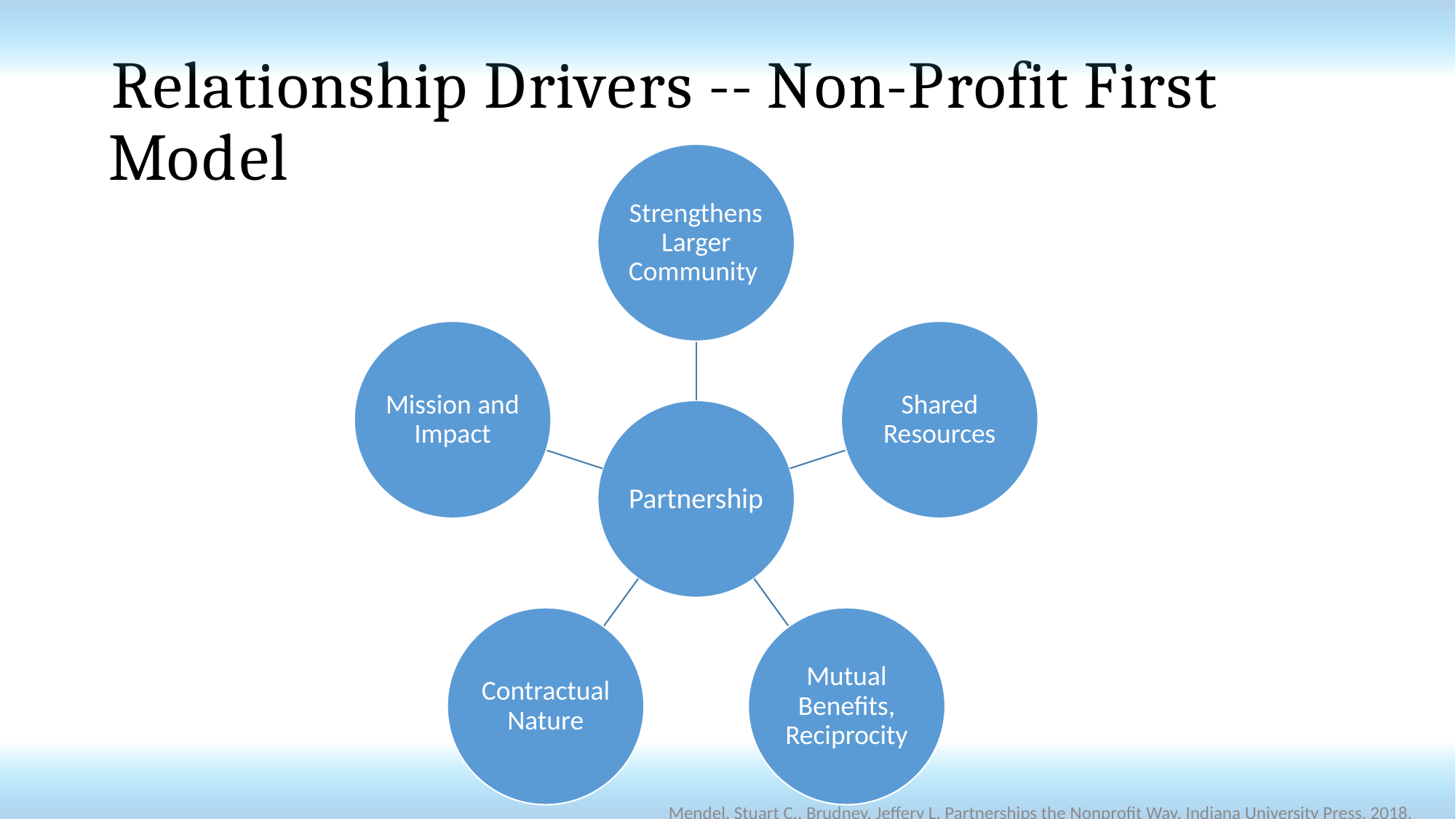

# Relationship Drivers -- Non-Profit First Model
Partnership

Strengthens Larger Community

Shared Resources

Mutual Benefits, Reciprocity

Contractual Nature

Mission and Impact

Mendel, Stuart C., Brudney, Jeffery L. Partnerships the Nonprofit Way. Indiana University Press, 2018.